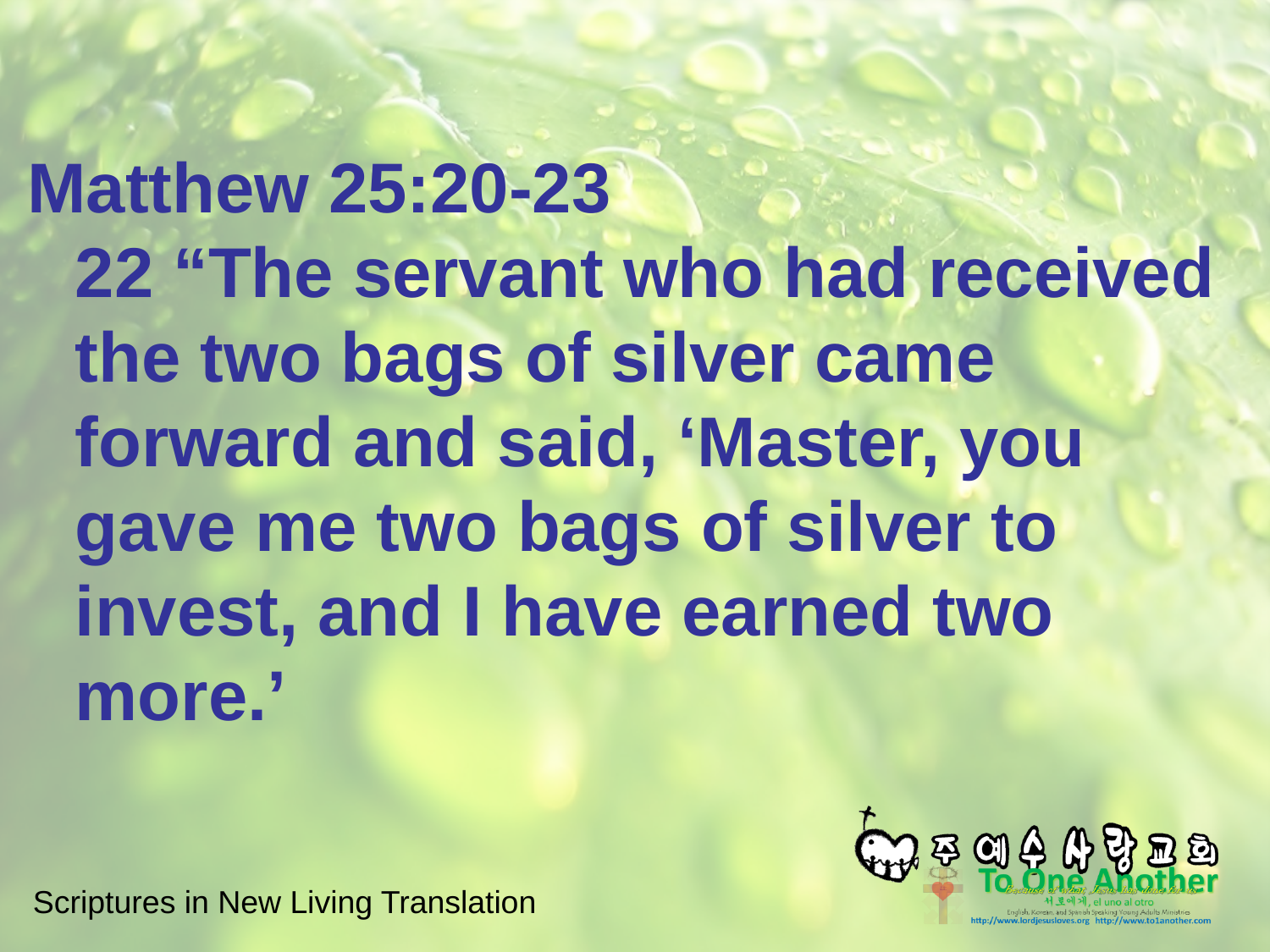

#
Matthew 25:20-23
22 “The servant who had received the two bags of silver came forward and said, ‘Master, you gave me two bags of silver to invest, and I have earned two more.’